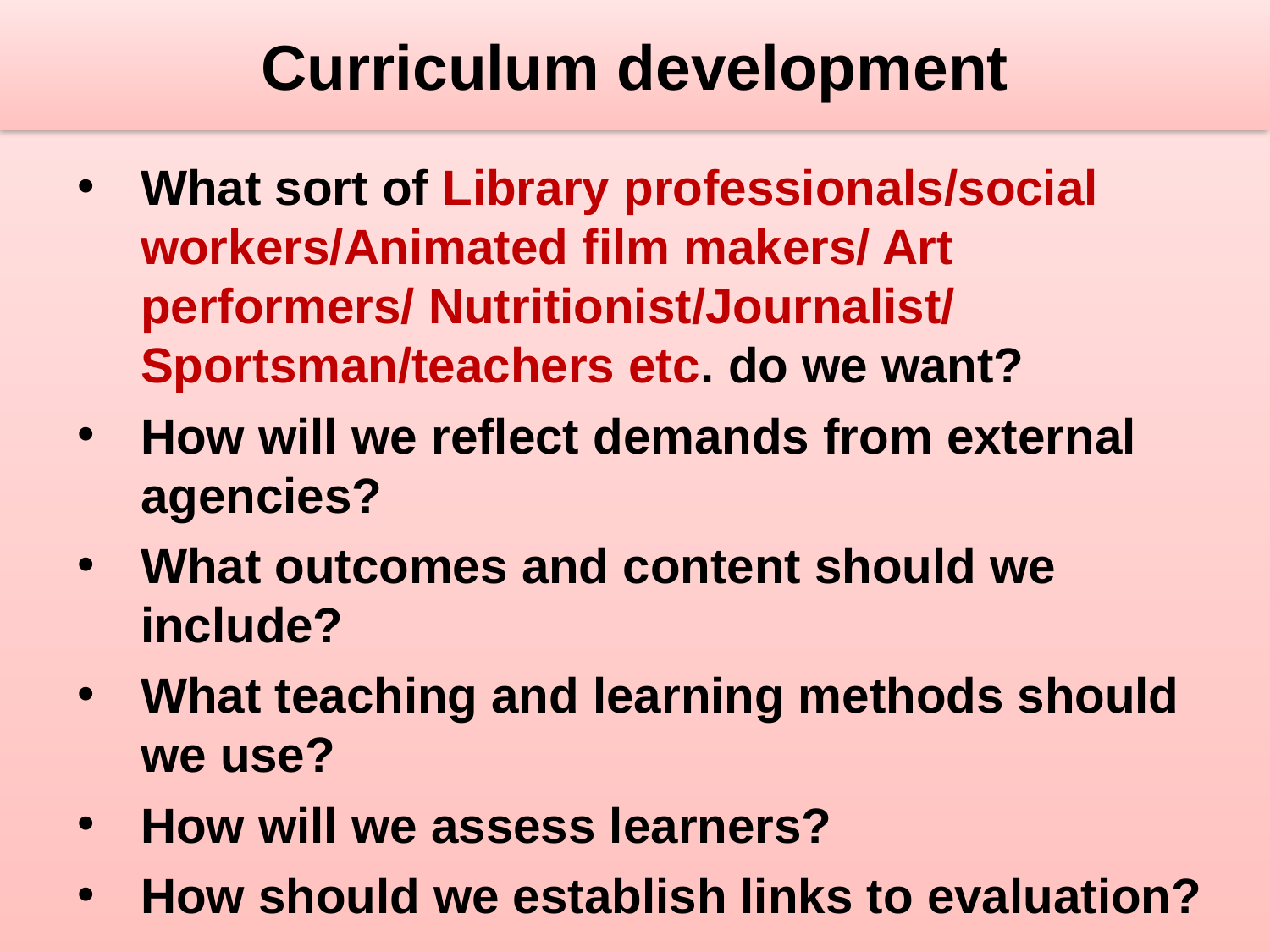

# Curriculum development
What sort of Library professionals/social workers/Animated film makers/ Art performers/ Nutritionist/Journalist/ Sportsman/teachers etc. do we want?
How will we reflect demands from external agencies?
What outcomes and content should we include?
What teaching and learning methods should we use?
How will we assess learners?
How should we establish links to evaluation?